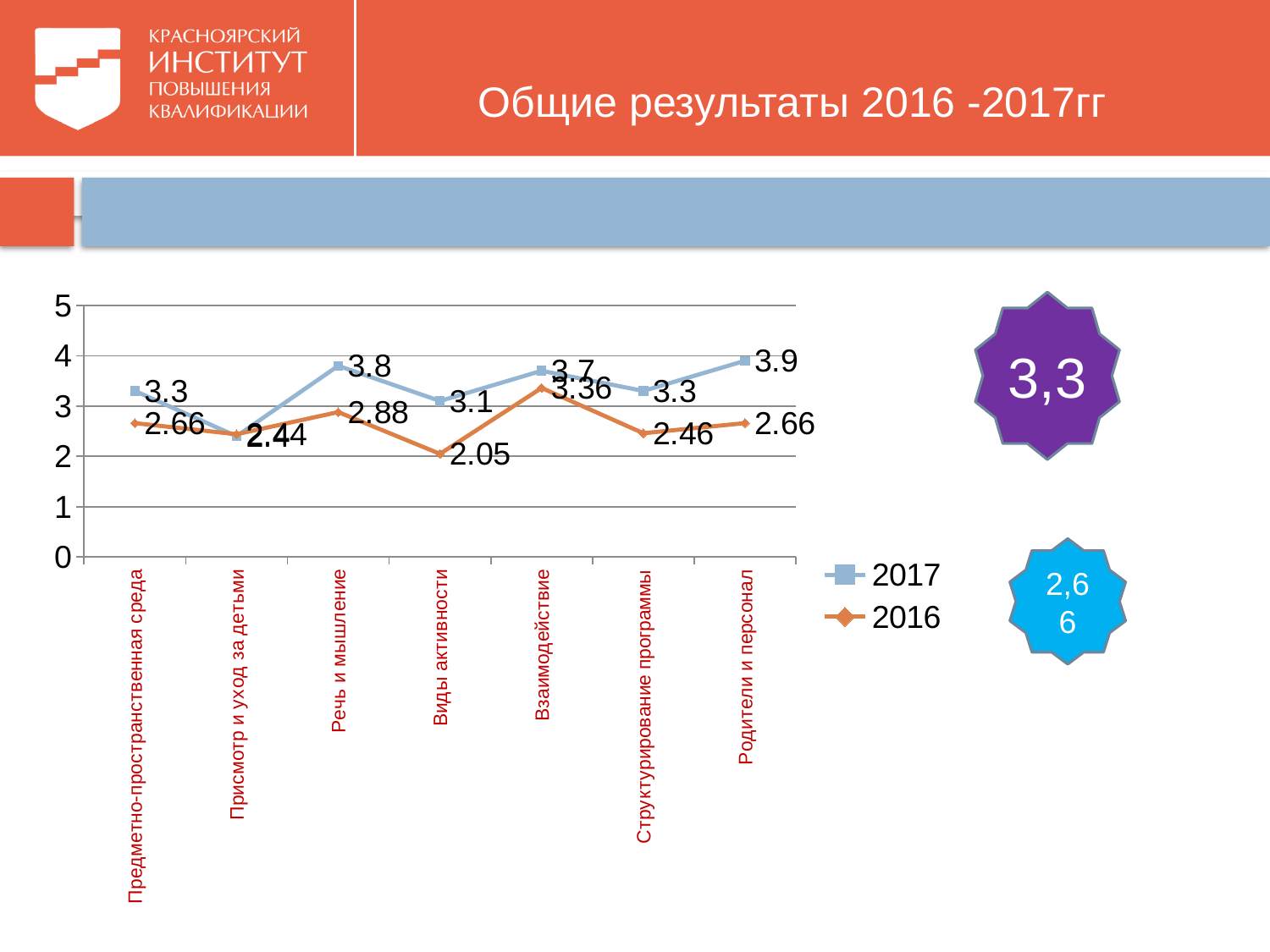

# Общие результаты 2016 -2017гг

### Chart

| Category | 2017 | 2016 |
|---|---|---|
| Предметно-пространственная среда | 3.3 | 2.66 |
| Присмотр и уход за детьми | 2.4 | 2.44 |
| Речь и мышление | 3.8 | 2.88 |
| Виды активности | 3.1 | 2.05 |
| Взаимодействие | 3.7 | 3.36 |
| Структурирование программы | 3.3 | 2.46 |
| Родители и персонал | 3.9 | 2.66 |
3,3
2,66